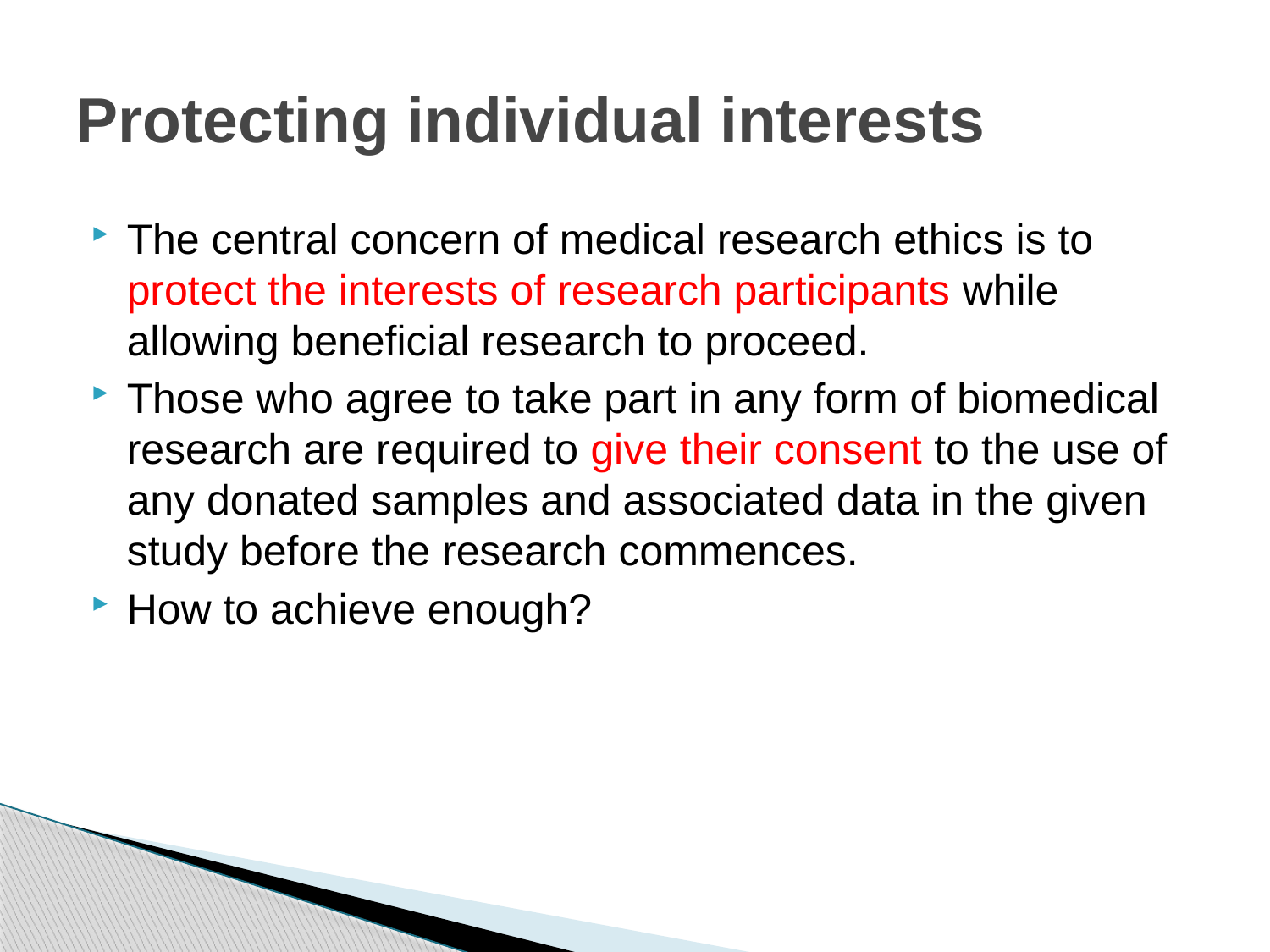

# Protecting individual interests
The central concern of medical research ethics is to protect the interests of research participants while allowing beneficial research to proceed.
Those who agree to take part in any form of biomedical research are required to give their consent to the use of any donated samples and associated data in the given study before the research commences.
How to achieve enough?